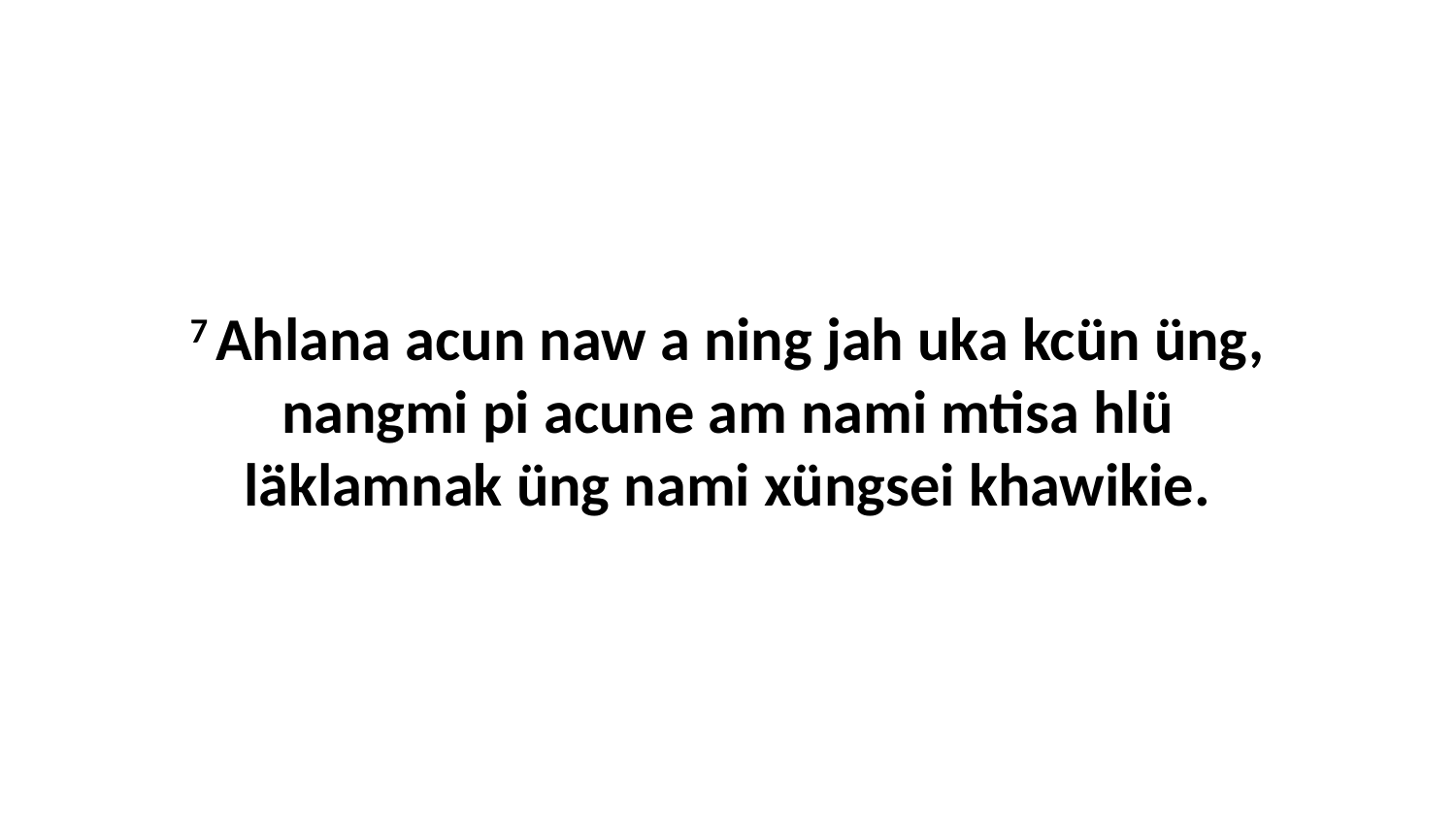

7 Ahlana acun naw a ning jah uka kcün üng, nangmi pi acune am nami mtisa hlü läklamnak üng nami xüngsei khawikie.